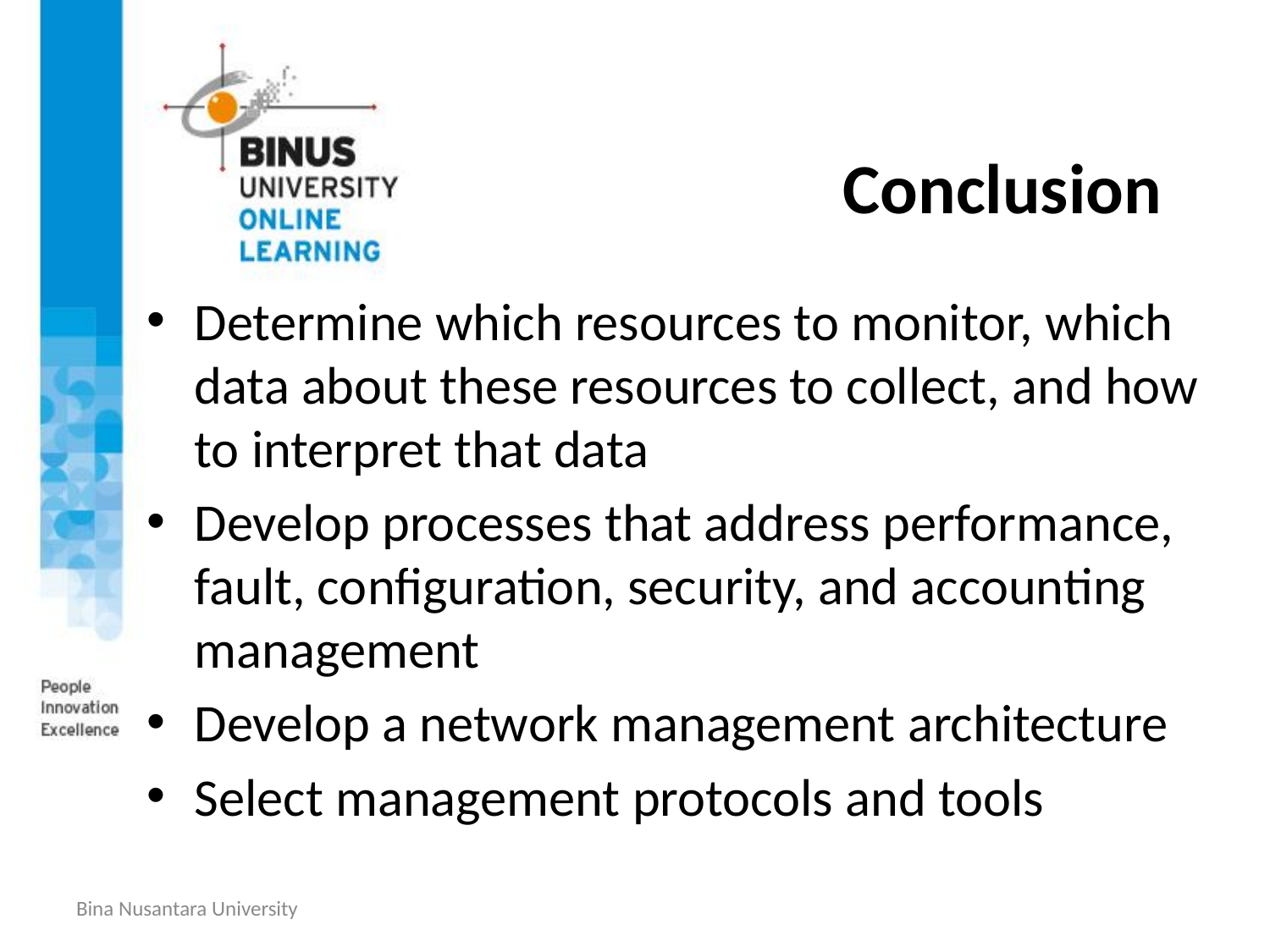

# Conclusion
Determine which resources to monitor, which data about these resources to collect, and how to interpret that data
Develop processes that address performance, fault, configuration, security, and accounting management
Develop a network management architecture
Select management protocols and tools

Bina Nusantara University